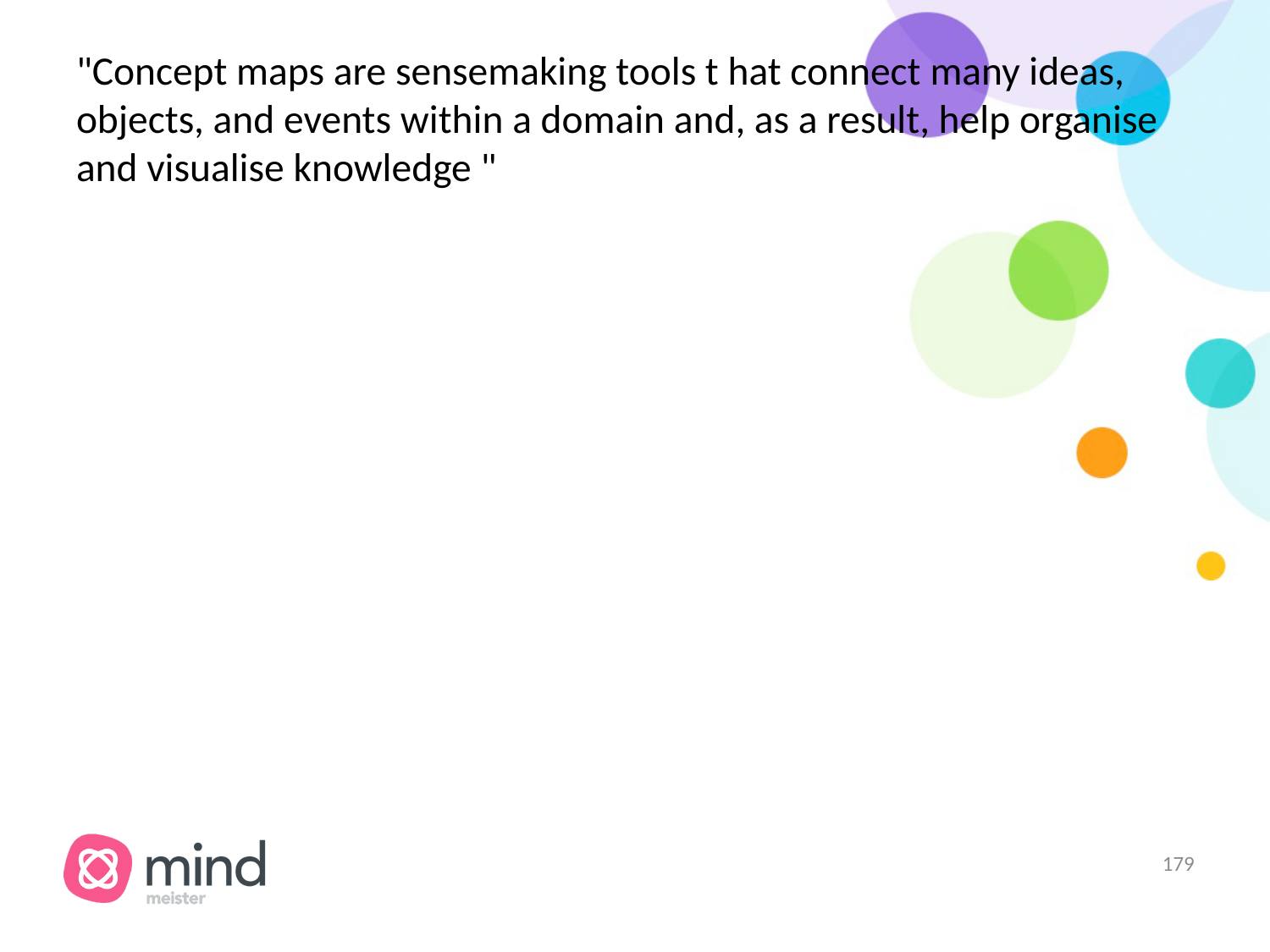

# "Concept maps are sensemaking tools t hat connect many ideas, objects, and events within a domain and, as a result, help organise and visualise knowledge "

179